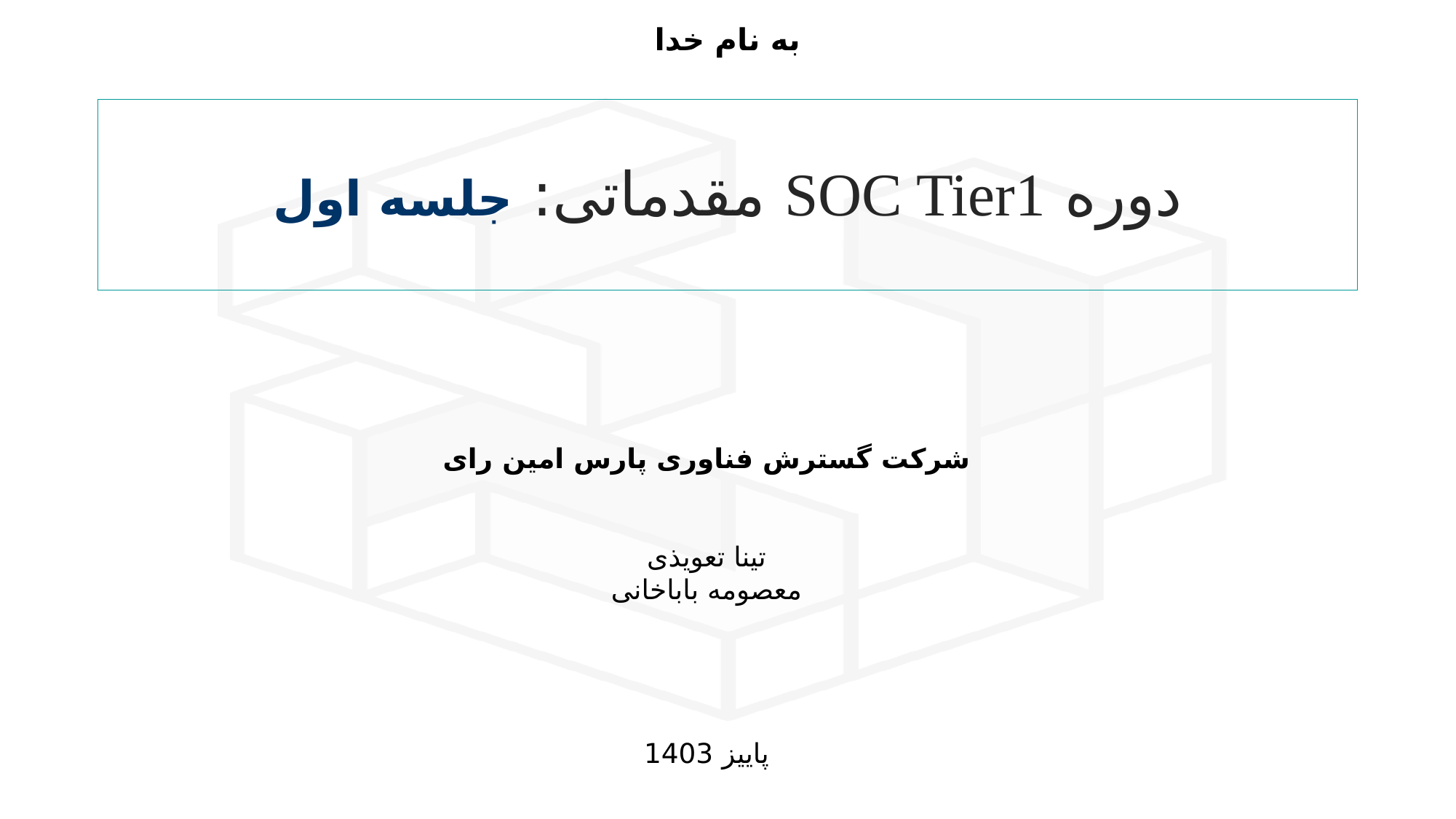

به نام خدا
2
دوره SOC Tier1 مقدماتی: جلسه اول
شرکت گسترش فناوری پارس امین رای

تینا تعویذی
معصومه باباخانی

پاییز 1403